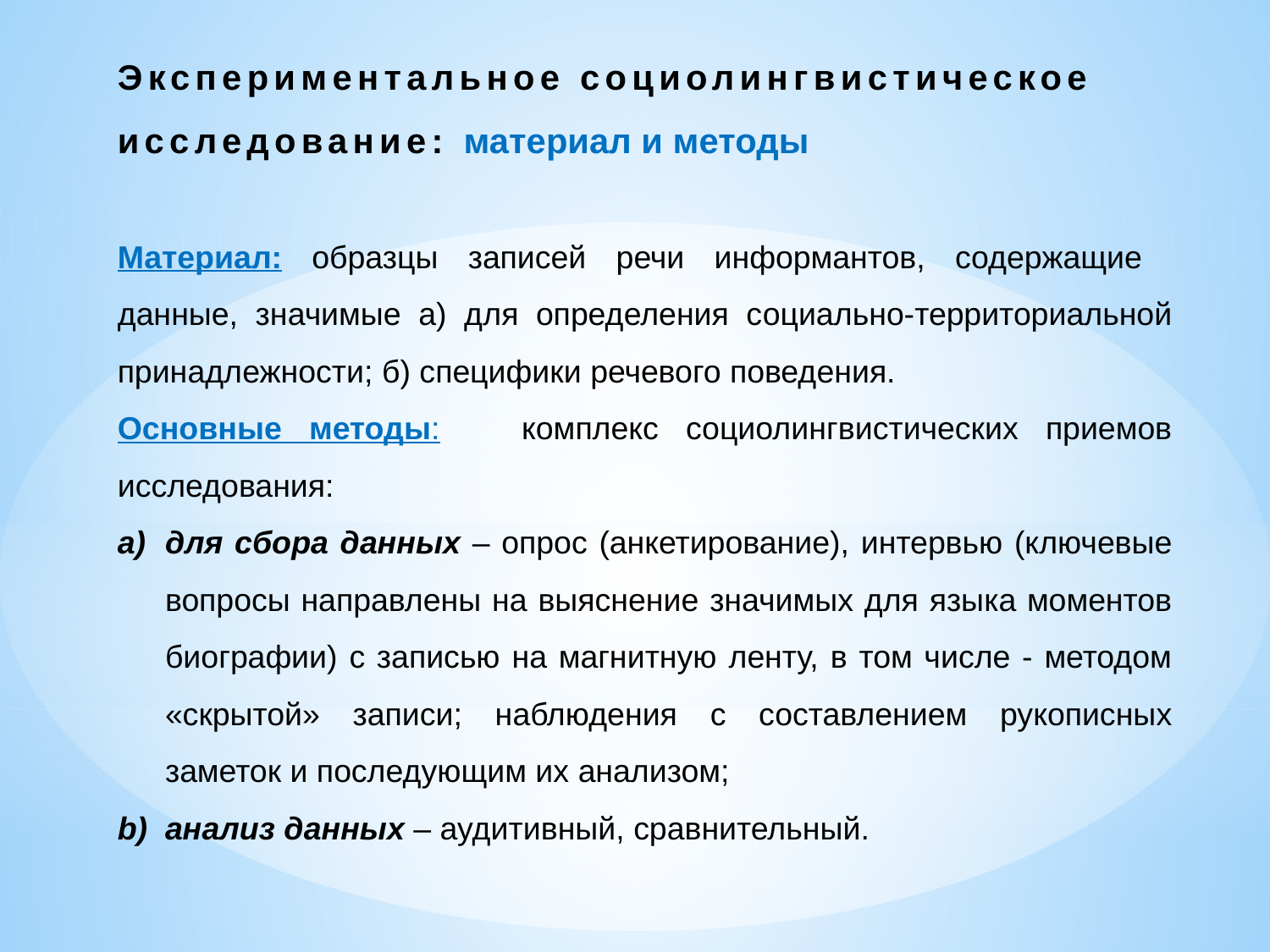

Экспериментальное социолингвистическое исследование: материал и методы

Материал: образцы записей речи информантов, содержащие  данные, значимые а) для определения социально-территориальной принадлежности; б) специфики речевого поведения.
Основные методы:   комплекс социолингвистических приемов исследования:
для сбора данных – опрос (анкетирование), интервью (ключевые вопросы направлены на выяснение значимых для языка моментов биографии) с записью на магнитную ленту, в том числе - методом «скрытой» записи; наблюдения с составлением рукописных заметок и последующим их анализом;
анализ данных – аудитивный, сравнительный.